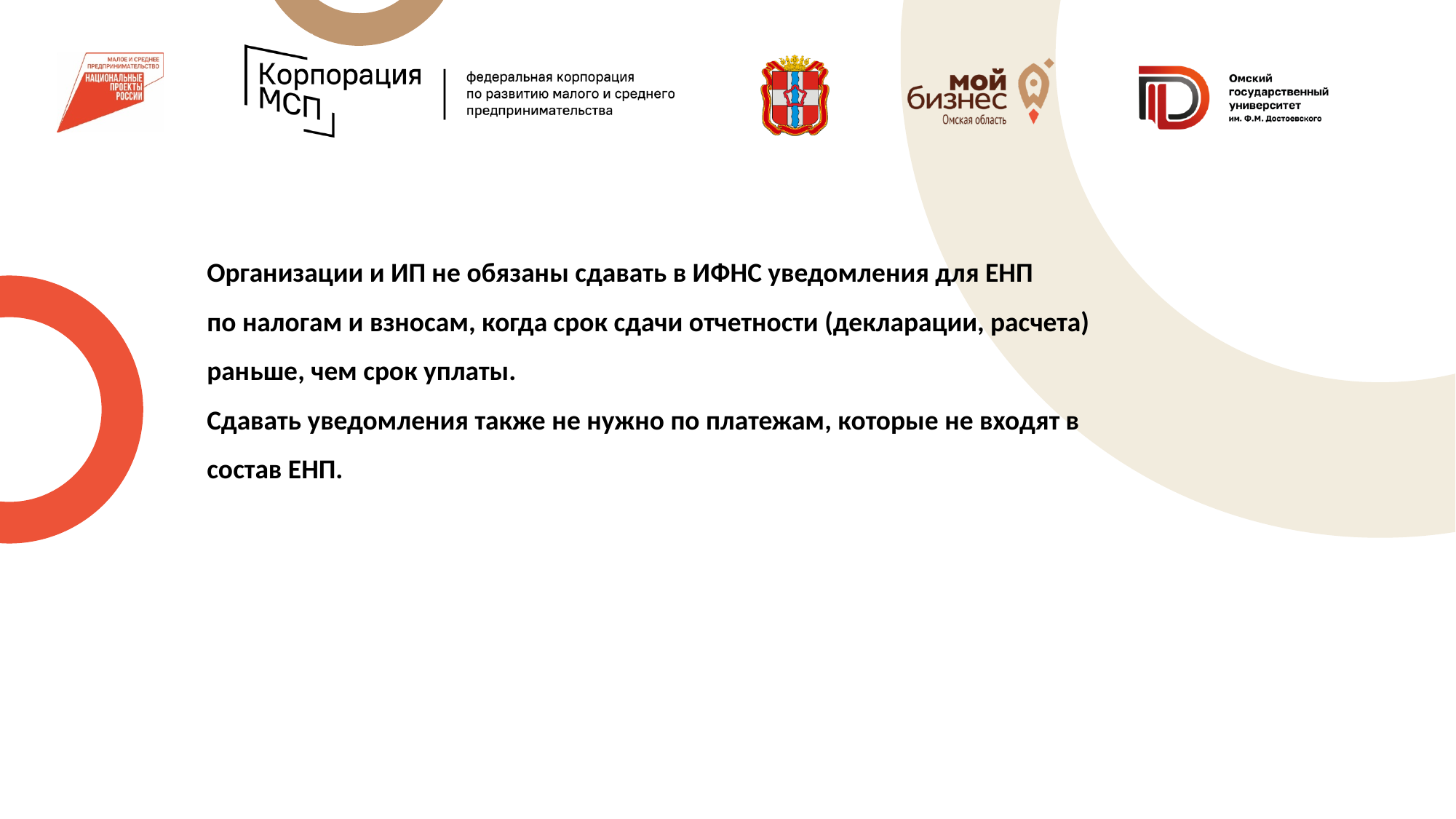

Организации и ИП не обязаны сдавать в ИФНС уведомления для ЕНП
по налогам и взносам, когда срок сдачи отчетности (декларации, расчета) раньше, чем срок уплаты.
Сдавать уведомления также не нужно по платежам, которые не входят в состав ЕНП.